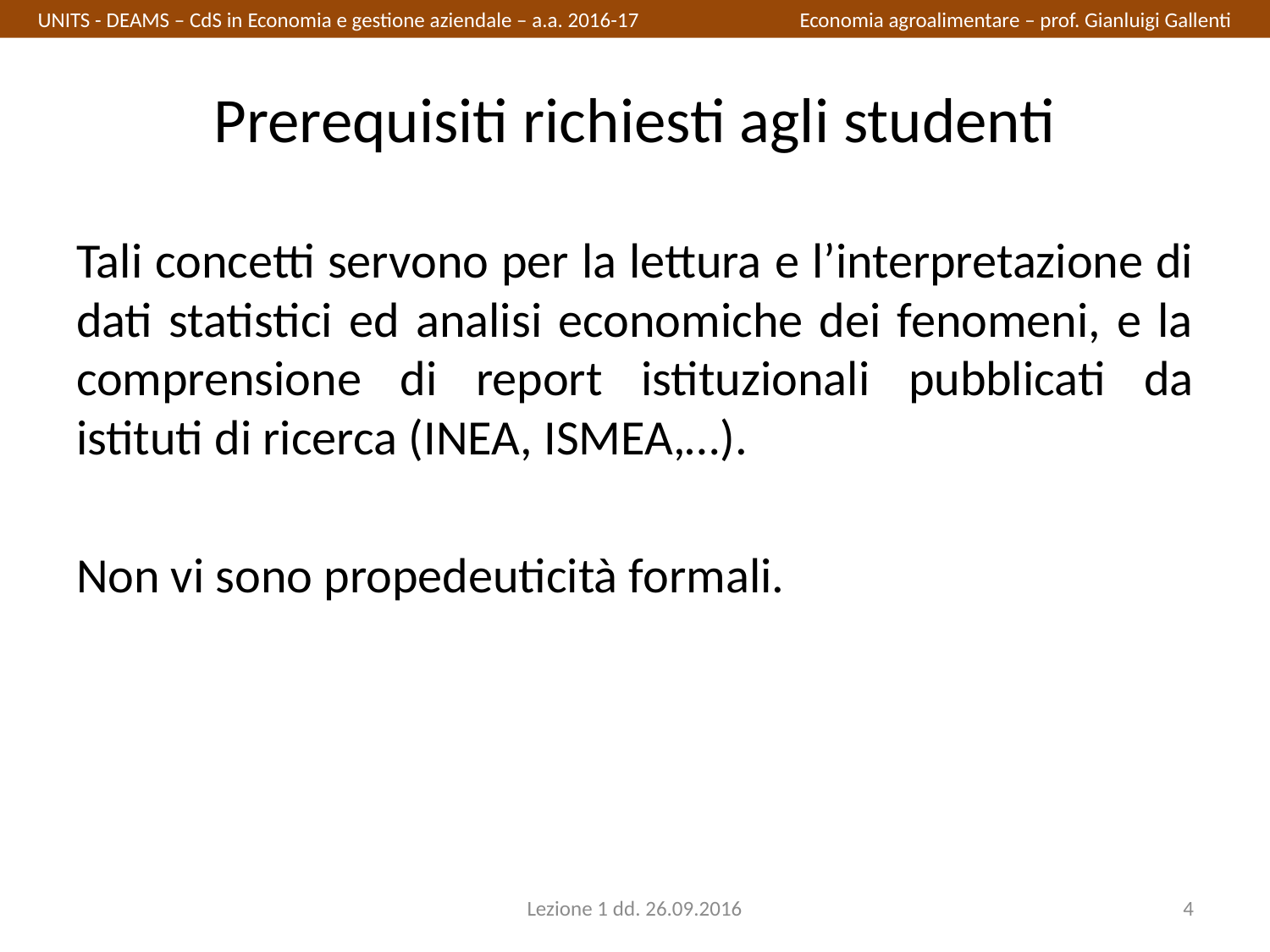

UNITS - DEAMS – CdS in Economia e gestione aziendale – a.a. 2016-17		Economia agroalimentare – prof. Gianluigi Gallenti
# Prerequisiti richiesti agli studenti
Tali concetti servono per la lettura e l’interpretazione di dati statistici ed analisi economiche dei fenomeni, e la comprensione di report istituzionali pubblicati da istituti di ricerca (INEA, ISMEA,…).

Non vi sono propedeuticità formali.
Lezione 1 dd. 26.09.2016
4